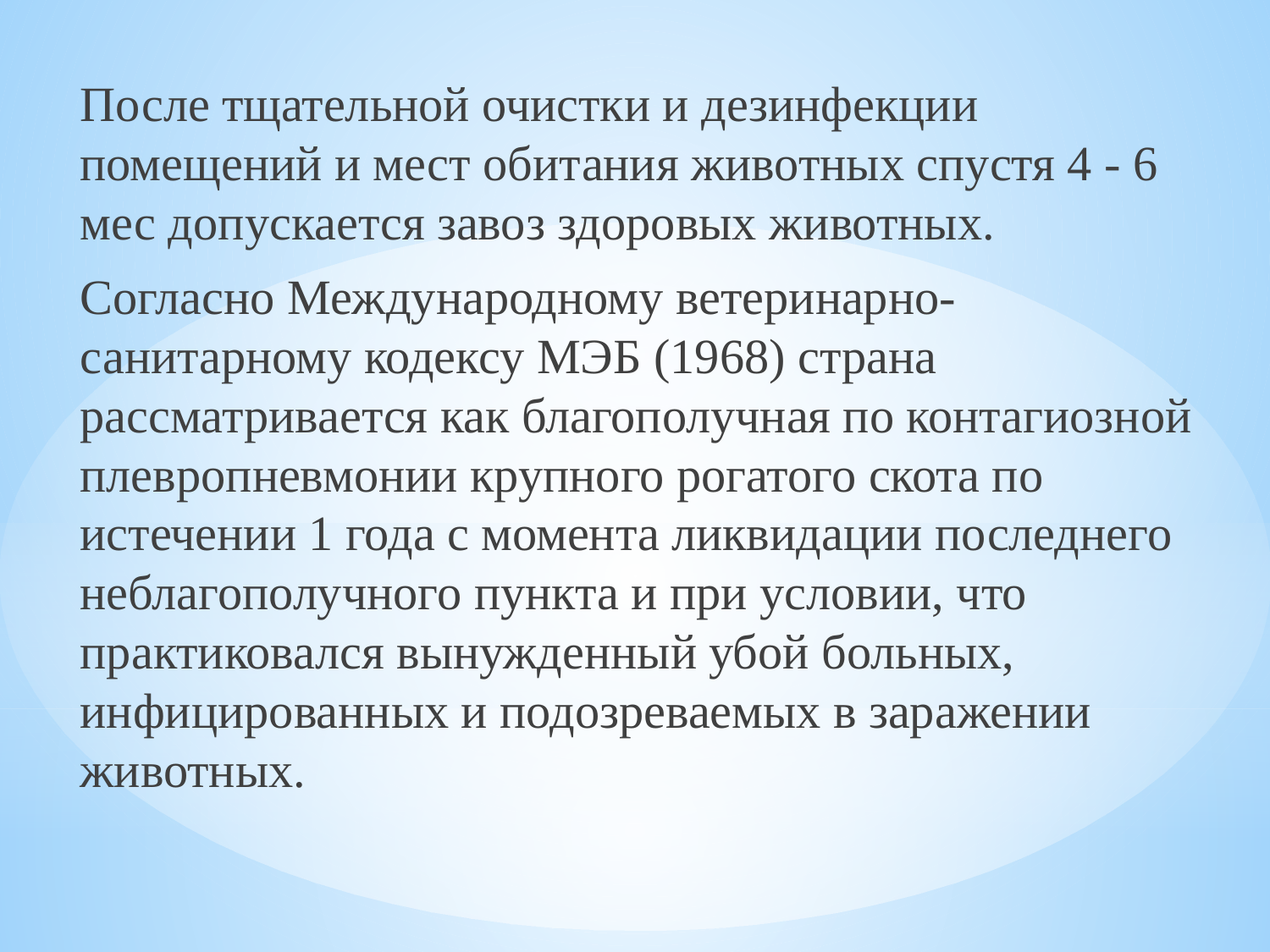

После тщательной очистки и дезинфекции помещений и мест обитания животных спустя 4 - 6 мес допускается завоз здоровых животных.
Согласно Международному ветеринарно-санитарному кодексу МЭБ (1968) страна рассматривается как благополучная по контагиозной плевропневмонии крупного рогатого скота по истечении 1 года с момента ликвидации последнего неблагополучного пункта и при условии, что практиковался вынужденный убой больных, инфицированных и подозреваемых в заражении животных.